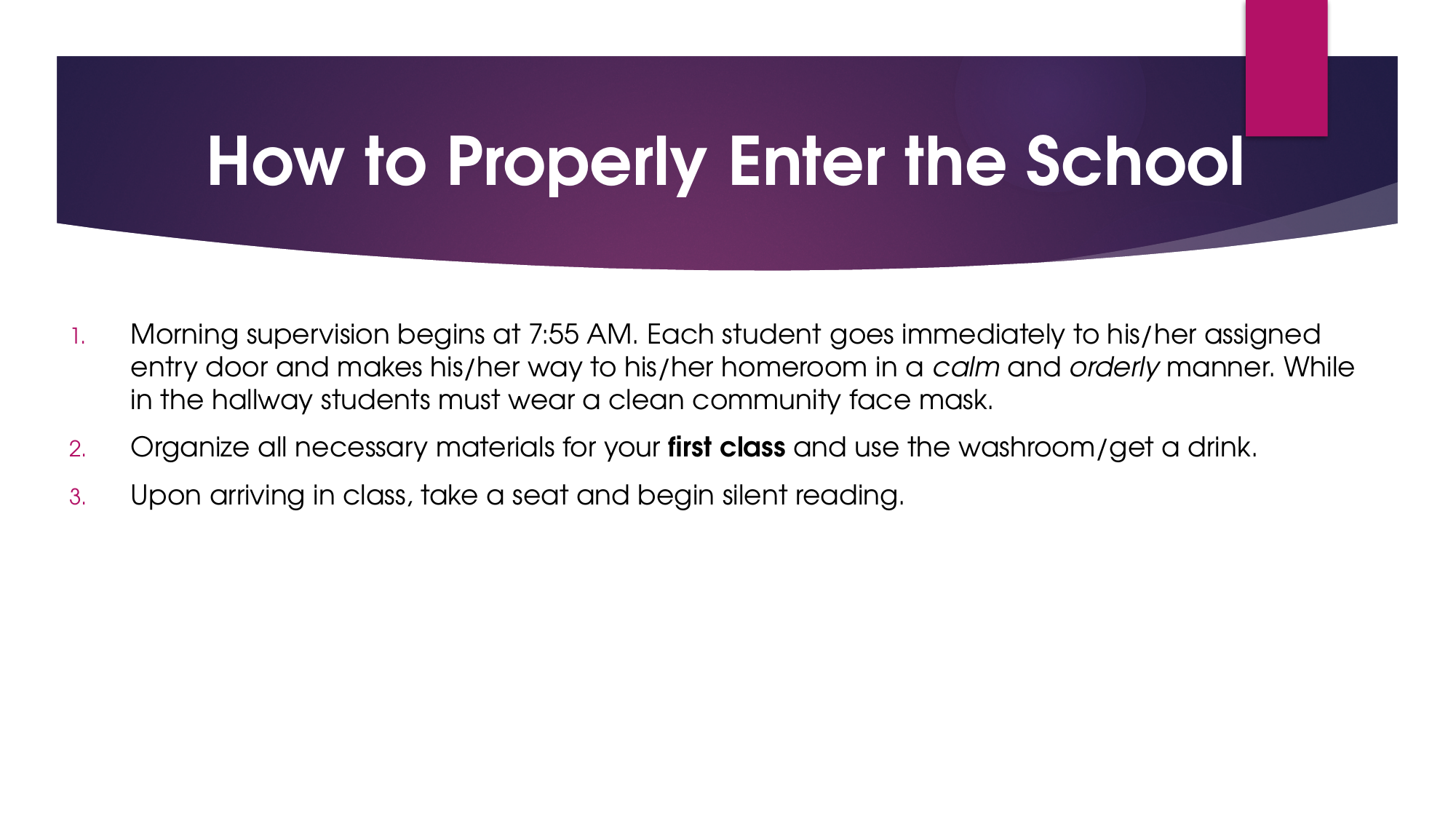

# How to Properly Enter the School
Morning supervision begins at 7:55 AM. Each student goes immediately to his/her assigned entry door and makes his/her way to his/her homeroom in a calm and orderly manner. While in the hallway students must wear a clean community face mask.
Organize all necessary materials for your first class and use the washroom/get a drink.
Upon arriving in class, take a seat and begin silent reading.